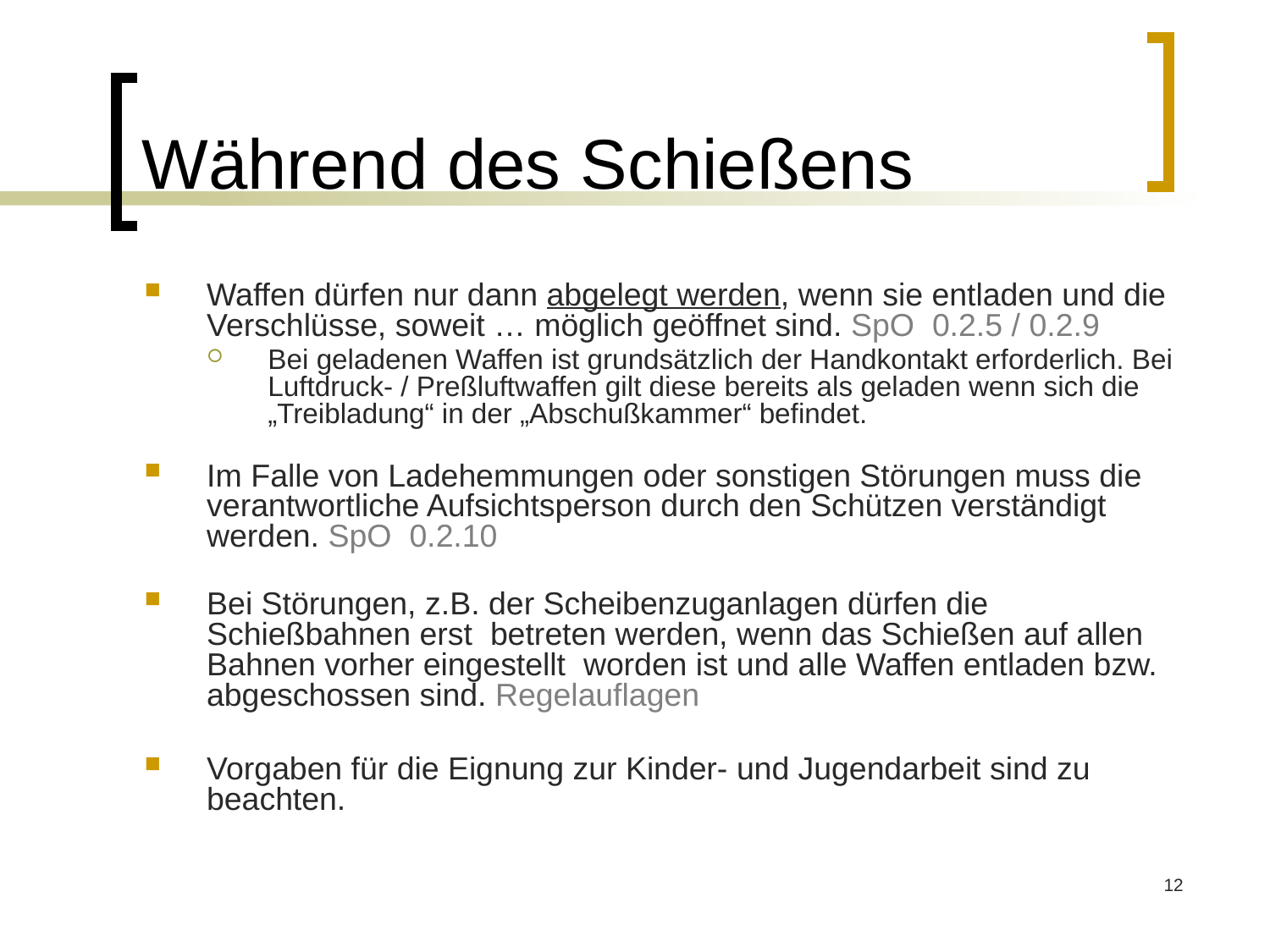

# Während des Schießens
Waffen dürfen nur dann abgelegt werden, wenn sie entladen und die Verschlüsse, soweit … möglich geöffnet sind. SpO  0.2.5 / 0.2.9
Bei geladenen Waffen ist grundsätzlich der Handkontakt erforderlich. Bei Luftdruck- / Preßluftwaffen gilt diese bereits als geladen wenn sich die „Treibladung“ in der „Abschußkammer“ befindet.
Im Falle von Ladehemmungen oder sonstigen Störungen muss die verantwortliche Aufsichtsperson durch den Schützen verständigt werden. SpO  0.2.10
Bei Störungen, z.B. der Scheibenzuganlagen dürfen die Schießbahnen erst  betreten werden, wenn das Schießen auf allen Bahnen vorher eingestellt  worden ist und alle Waffen entladen bzw. abgeschossen sind. Regelauflagen

Vorgaben für die Eignung zur Kinder- und Jugendarbeit sind zu beachten.
12